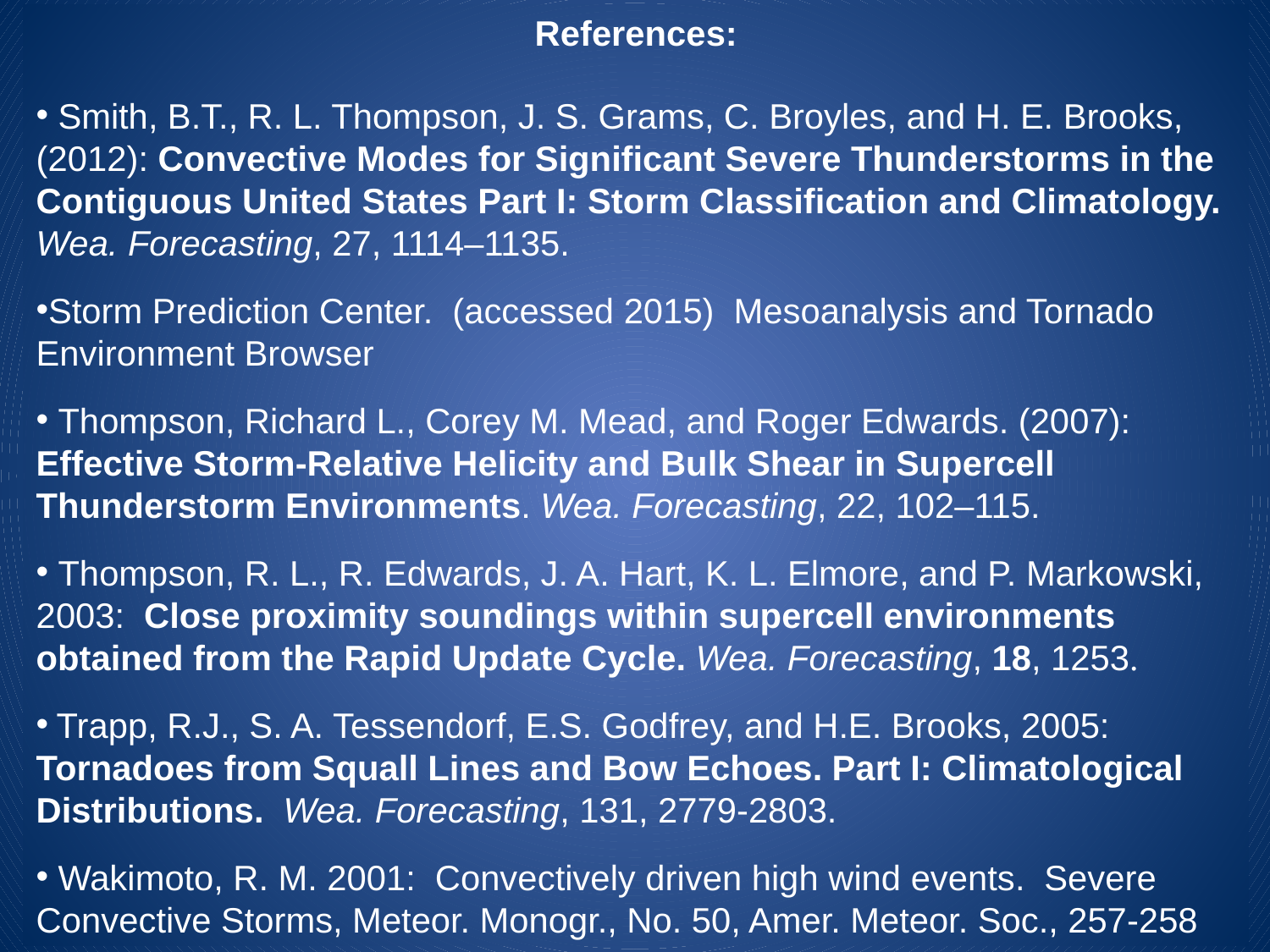

References:

 Smith, B.T., R. L. Thompson, J. S. Grams, C. Broyles, and H. E. Brooks, (2012): Convective Modes for Significant Severe Thunderstorms in the Contiguous United States Part I: Storm Classification and Climatology. Wea. Forecasting, 27, 1114–1135.

Storm Prediction Center.  (accessed 2015)  Mesoanalysis and Tornado Environment Browser

 Thompson, Richard L., Corey M. Mead, and Roger Edwards. (2007): Effective Storm-Relative Helicity and Bulk Shear in Supercell Thunderstorm Environments. Wea. Forecasting, 22, 102–115.

 Thompson, R. L., R. Edwards, J. A. Hart, K. L. Elmore, and P. Markowski, 2003:  Close proximity soundings within supercell environments obtained from the Rapid Update Cycle. Wea. Forecasting, 18, 1253.

 Trapp, R.J., S. A. Tessendorf, E.S. Godfrey, and H.E. Brooks, 2005: Tornadoes from Squall Lines and Bow Echoes. Part I: Climatological Distributions.  Wea. Forecasting, 131, 2779-2803.

 Wakimoto, R. M. 2001:  Convectively driven high wind events.  Severe Convective Storms, Meteor. Monogr., No. 50, Amer. Meteor. Soc., 257-258
http://www.spc.noaa.gov/misc/AbtDerechos/papers/Coniglio_2004a.pdf
http://www.spc.noaa.gov/publications/smith/modeclim.pdf
http://www.spc.noaa.gov/misc/AbtDerechos/papers/Trappetal_2005.pdf